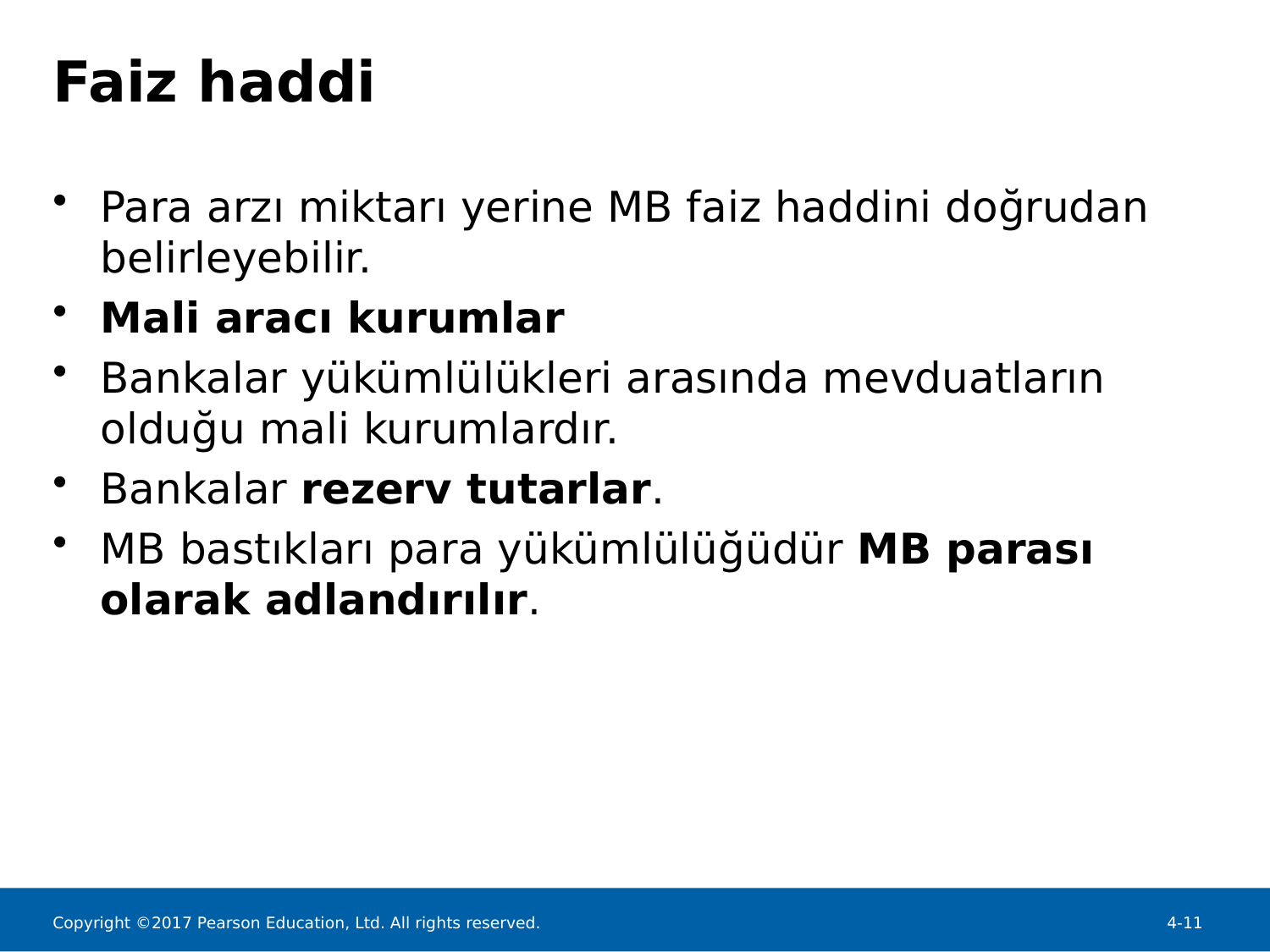

# Faiz haddi
Para arzı miktarı yerine MB faiz haddini doğrudan belirleyebilir.
Mali aracı kurumlar
Bankalar yükümlülükleri arasında mevduatların olduğu mali kurumlardır.
Bankalar rezerv tutarlar.
MB bastıkları para yükümlülüğüdür MB parası olarak adlandırılır.